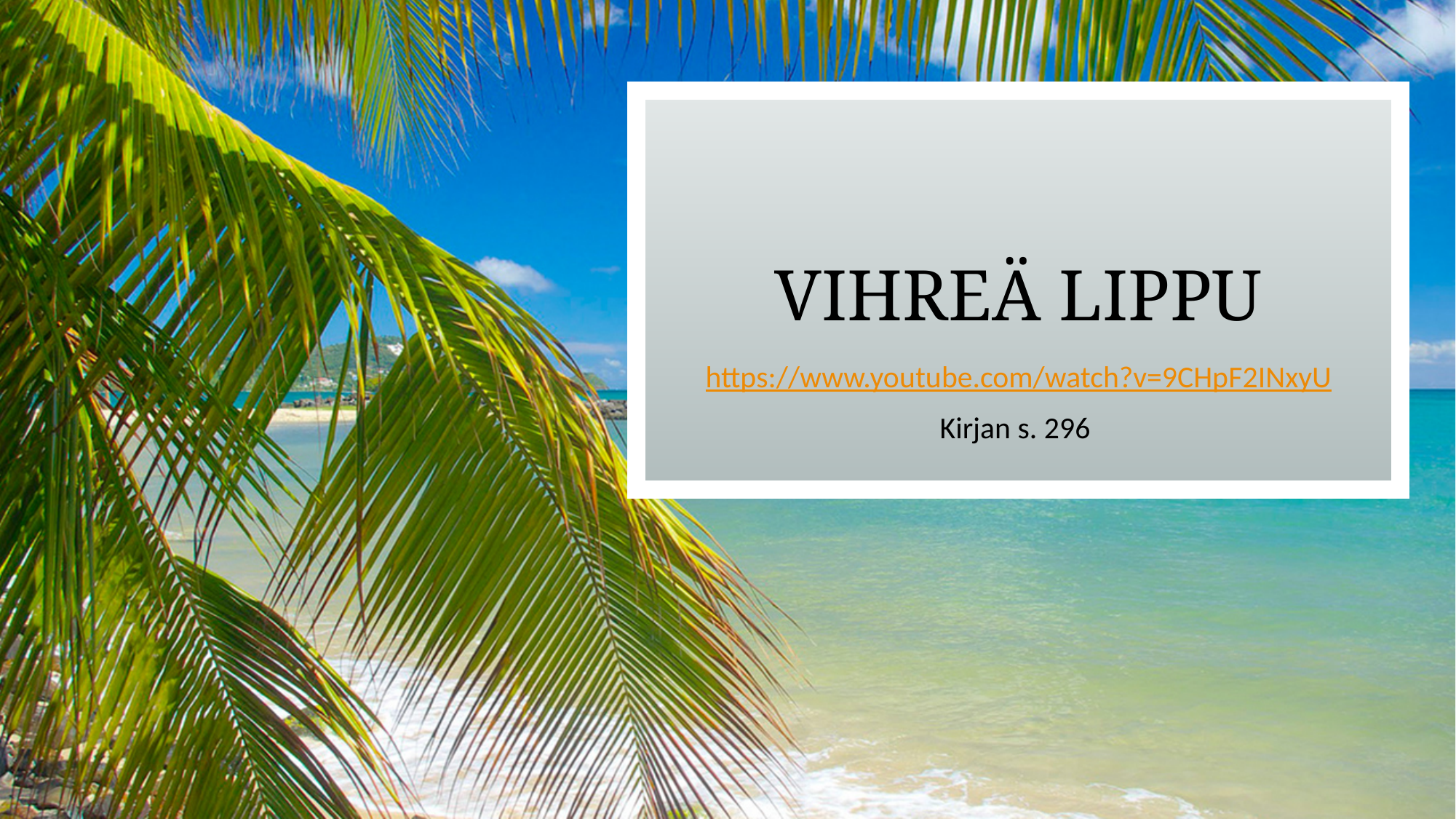

# Vihreä lippu
https://www.youtube.com/watch?v=9CHpF2INxyU
Kirjan s. 296